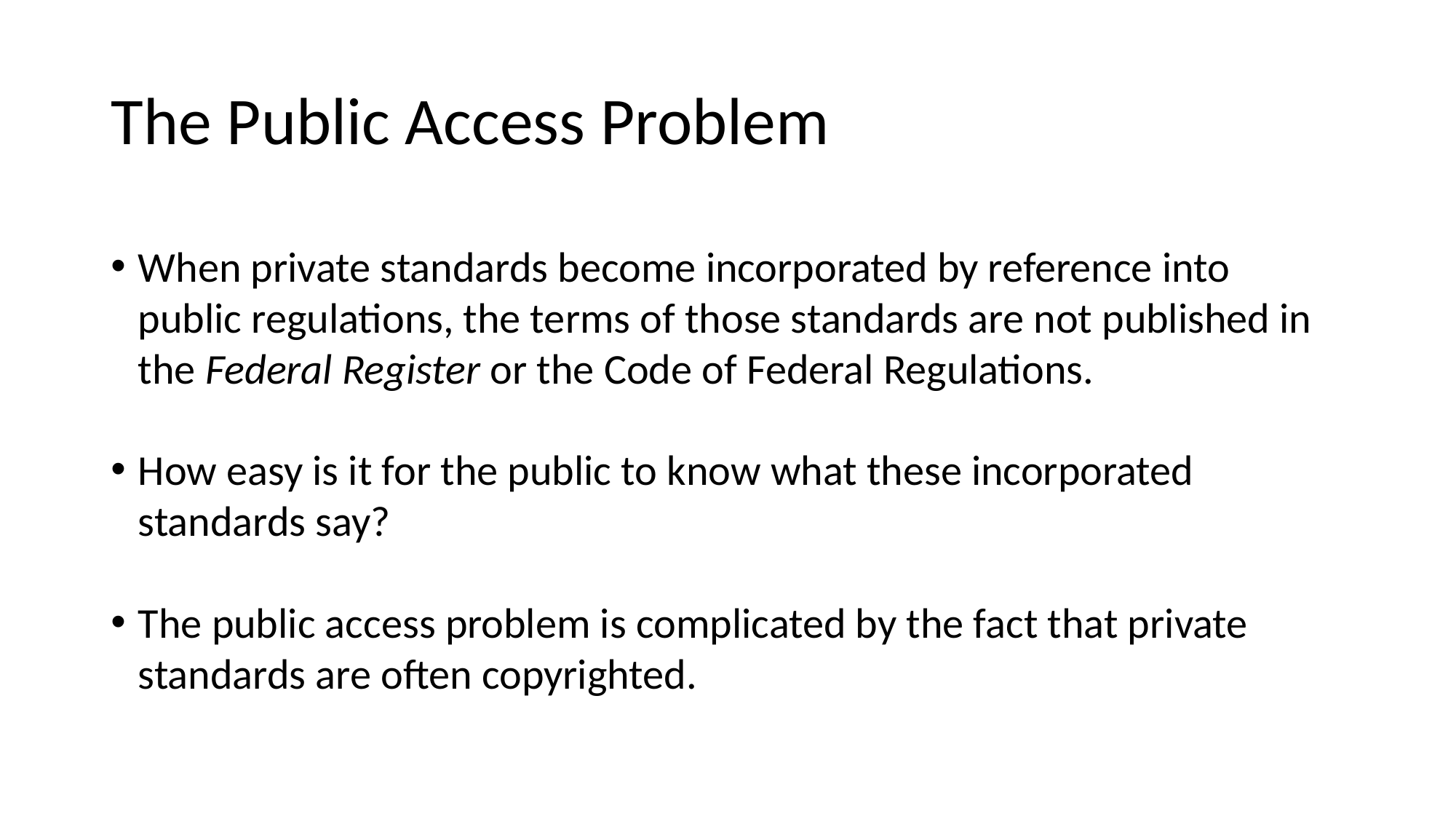

# The Public Access Problem

When private standards become incorporated by reference into public regulations, the terms of those standards are not published in the Federal Register or the Code of Federal Regulations.

How easy is it for the public to know what these incorporated standards say?

The public access problem is complicated by the fact that private standards are often copyrighted.